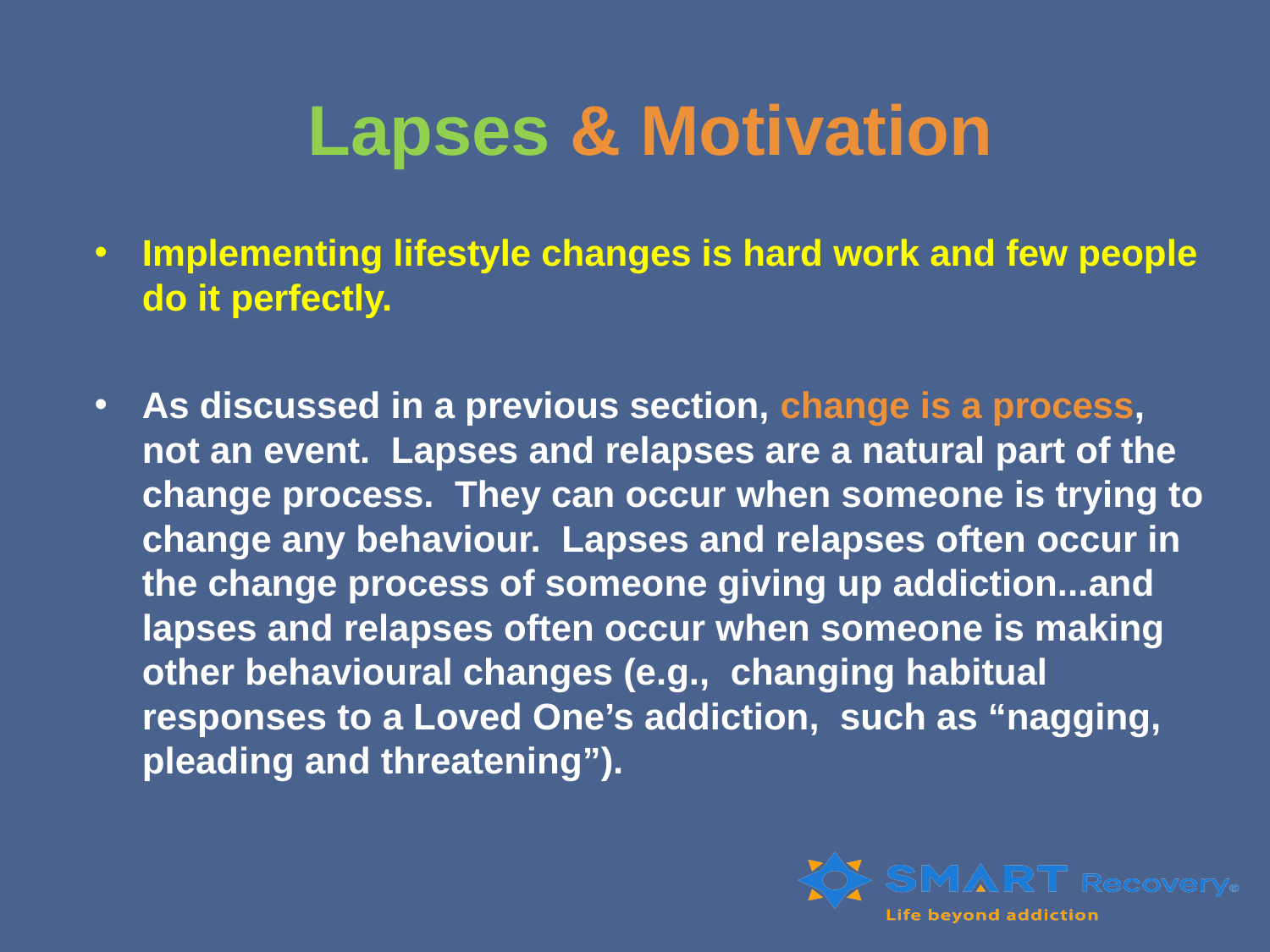

# Lapses & Motivation
Implementing lifestyle changes is hard work and few people do it perfectly.

As discussed in a previous section, change is a process, not an event.  Lapses and relapses are a natural part of the change process.  They can occur when someone is trying to change any behaviour.  Lapses and relapses often occur in the change process of someone giving up addiction...and lapses and relapses often occur when someone is making other behavioural changes (e.g.,  changing habitual responses to a Loved One’s addiction,  such as “nagging,  pleading and threatening”).